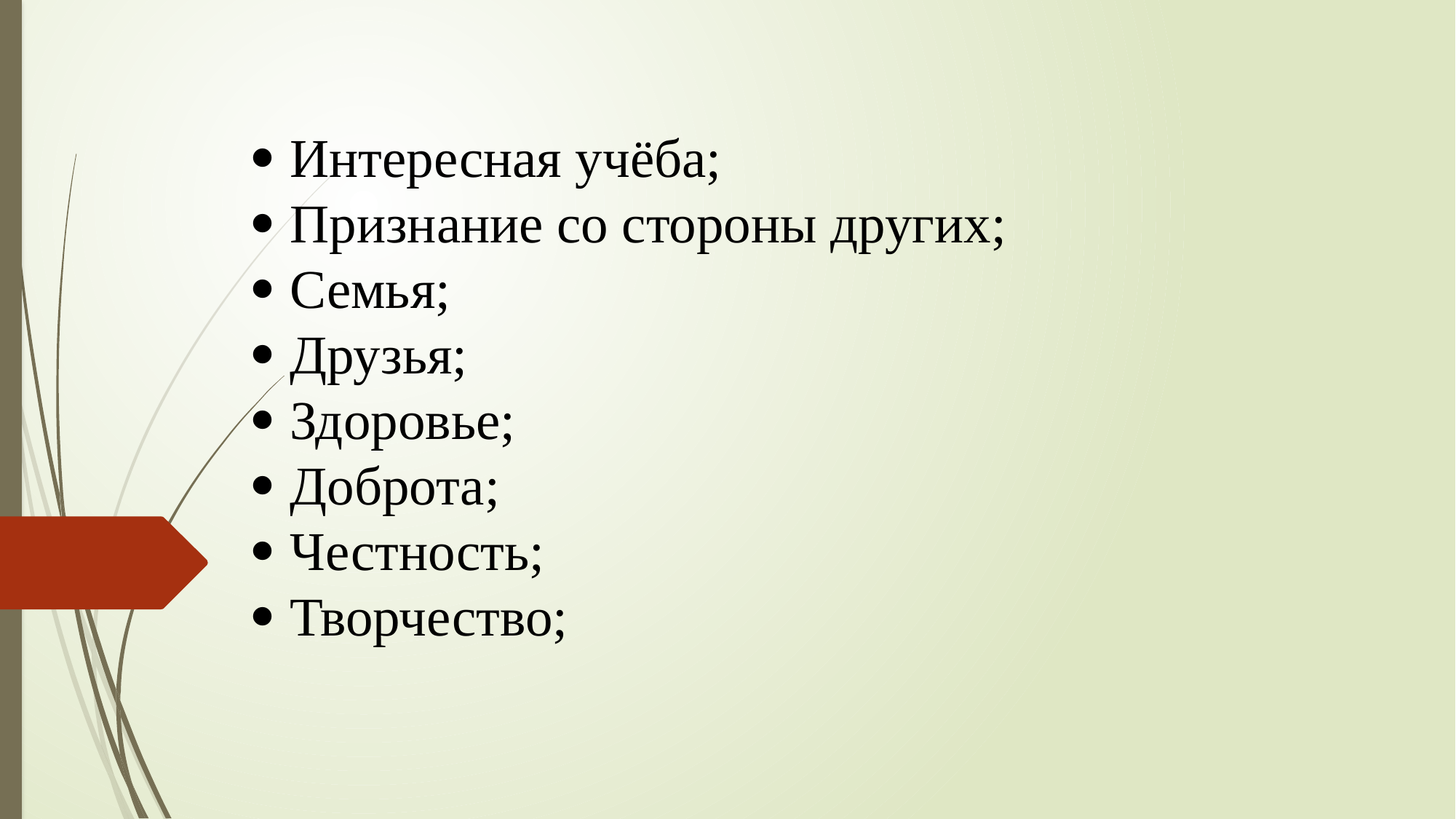

• Интересная учёба;
• Признание со стороны других;
• Семья;
• Друзья;
• Здоровье;
• Доброта;
• Честность;
• Творчество;